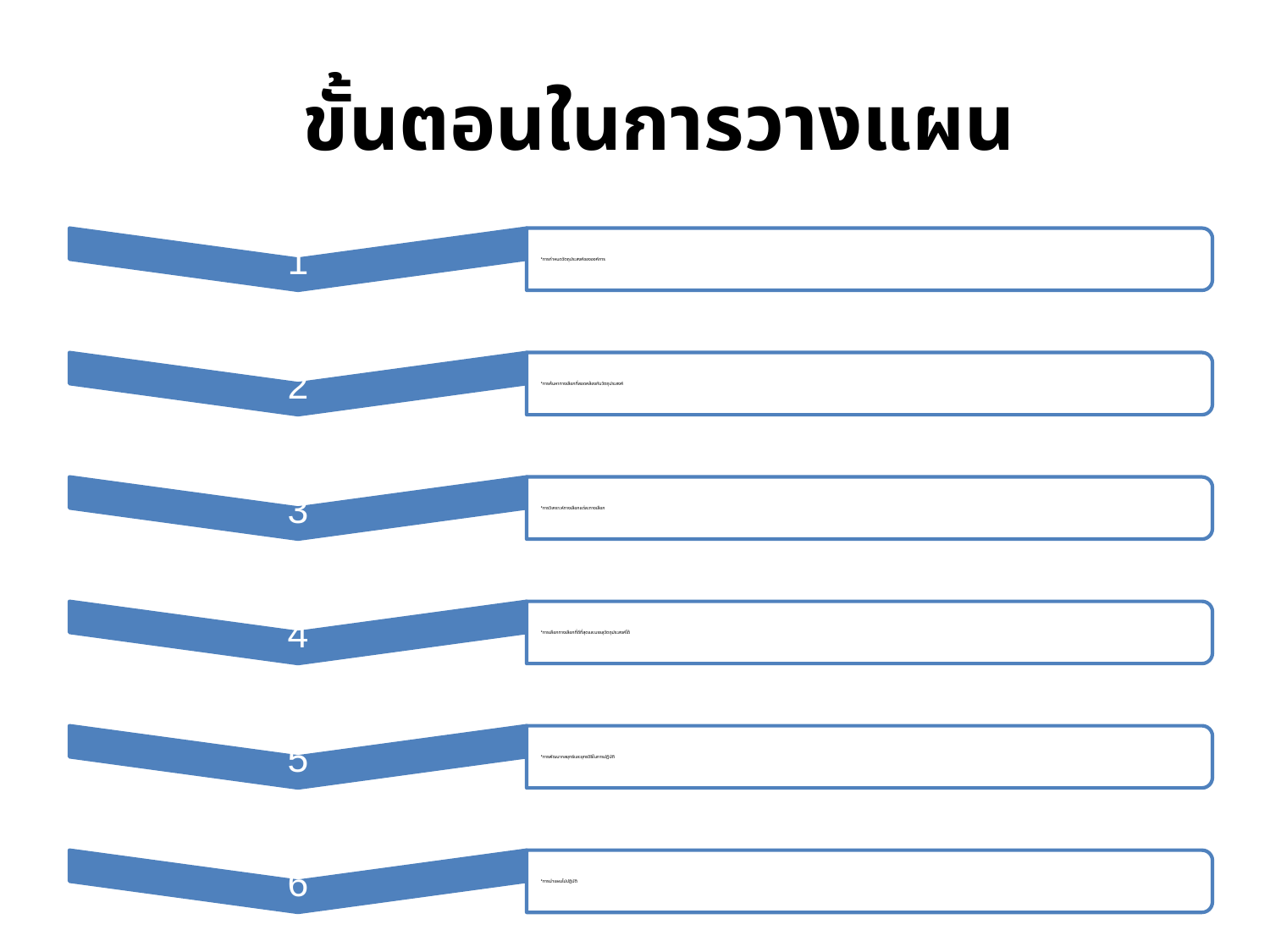

# ขั้นตอนในการวางแผน
1
การกำหนดวัตถุประสงค์ขององค์การ
2
การค้นหาทางเลือกที่สอดคล้องกับวัตถุประสงค์
3
การวิเคราะห์ทางเลือกแต่ละทางเลือก
6
4
5
การเลือกทางเลือกที่ดีที่สุดและบรรลุวัตถุประสงค์ได้
การพัฒนากลยุทธ์และยุทธวิธีในการปฏิบัติ
การนำแผนไปปฏิบัติ